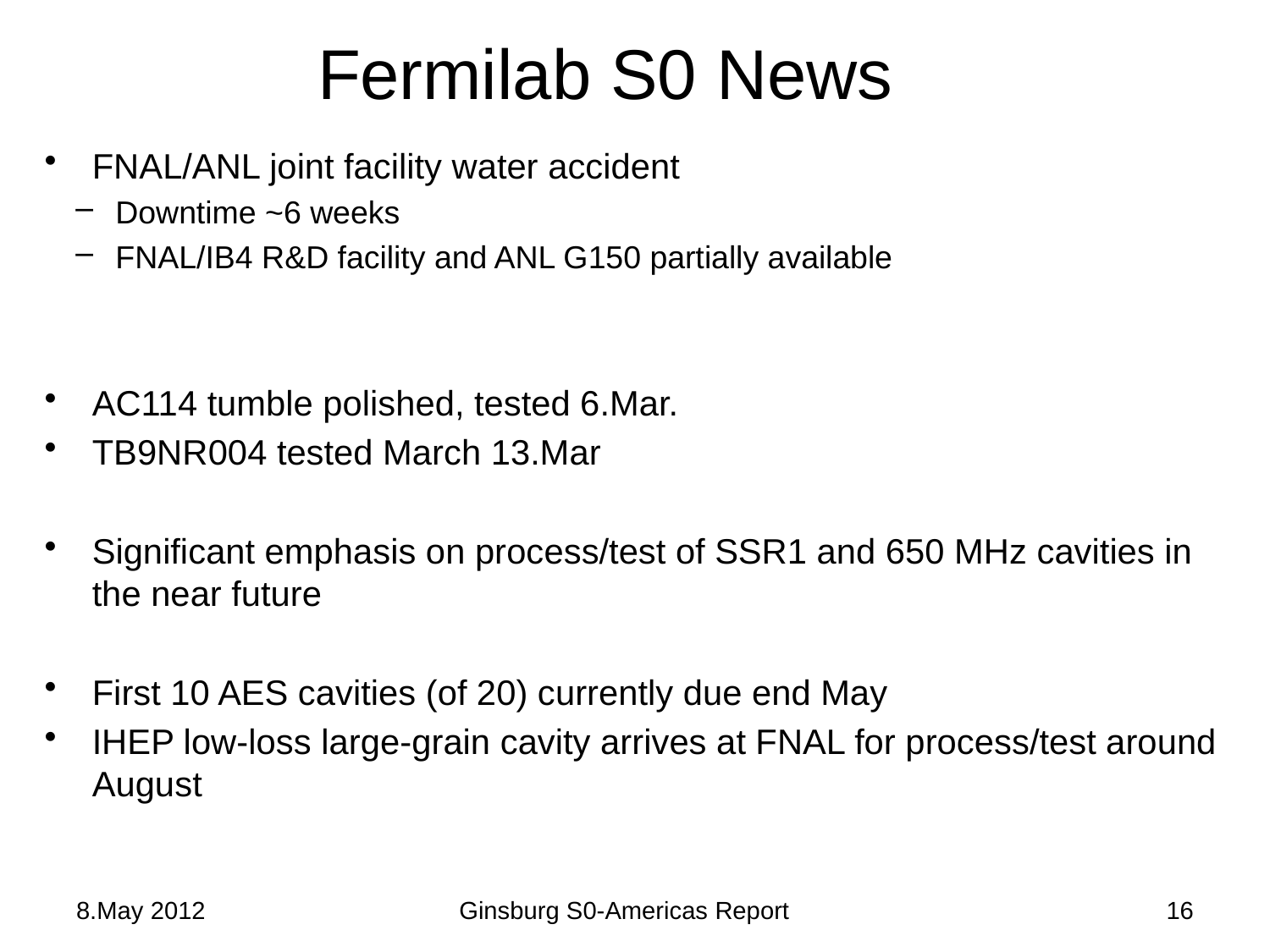

# Fermilab S0 News
FNAL/ANL joint facility water accident
Downtime ~6 weeks
FNAL/IB4 R&D facility and ANL G150 partially available

AC114 tumble polished, tested 6.Mar.
TB9NR004 tested March 13.Mar

Significant emphasis on process/test of SSR1 and 650 MHz cavities in the near future

First 10 AES cavities (of 20) currently due end May
IHEP low-loss large-grain cavity arrives at FNAL for process/test around August

8.May 2012
Ginsburg S0-Americas Report
16